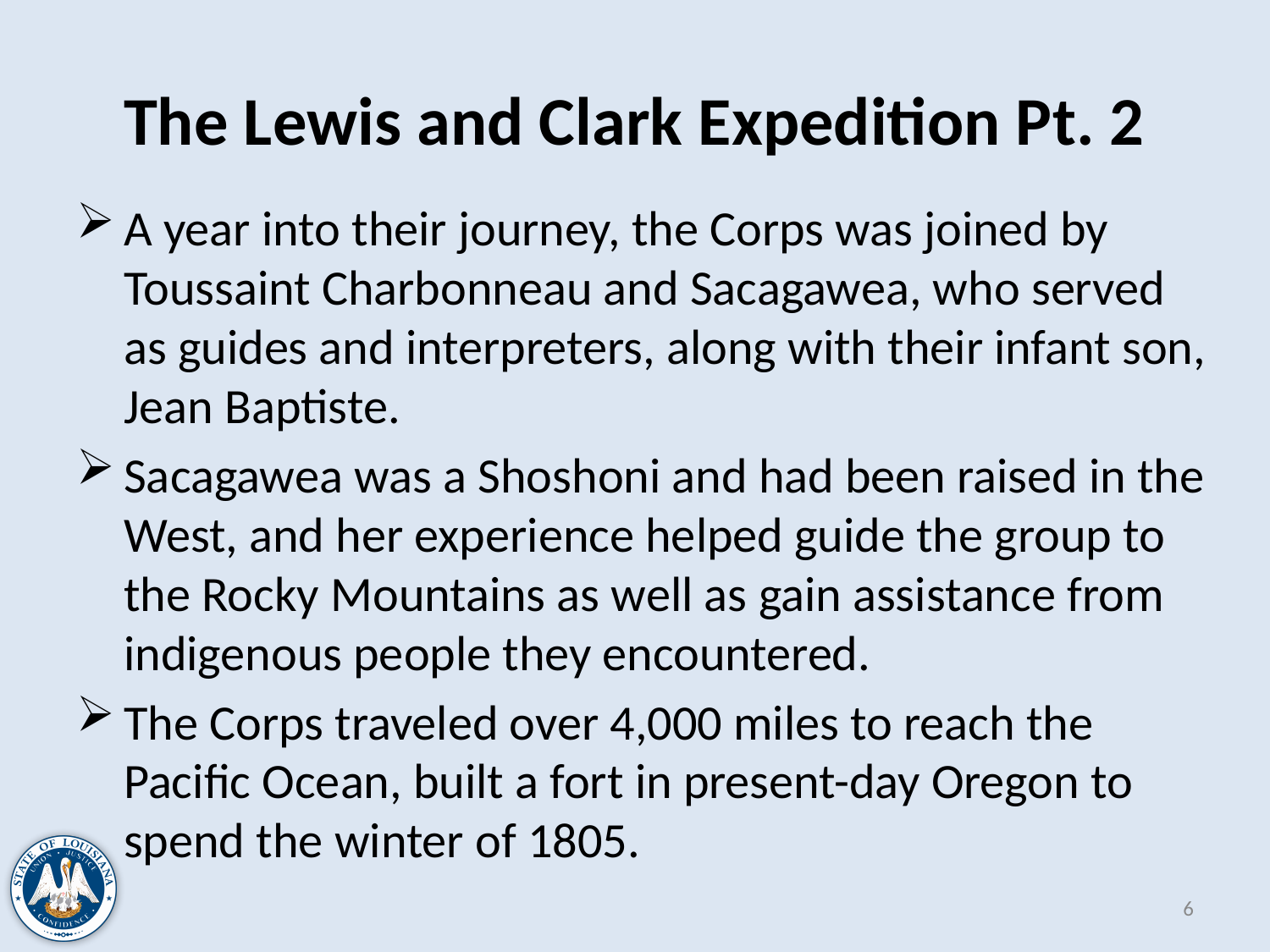

# The Lewis and Clark Expedition Pt. 2
A year into their journey, the Corps was joined by Toussaint Charbonneau and Sacagawea, who served as guides and interpreters, along with their infant son, Jean Baptiste.
Sacagawea was a Shoshoni and had been raised in the West, and her experience helped guide the group to the Rocky Mountains as well as gain assistance from indigenous people they encountered.
The Corps traveled over 4,000 miles to reach the Pacific Ocean, built a fort in present-day Oregon to spend the winter of 1805.
6